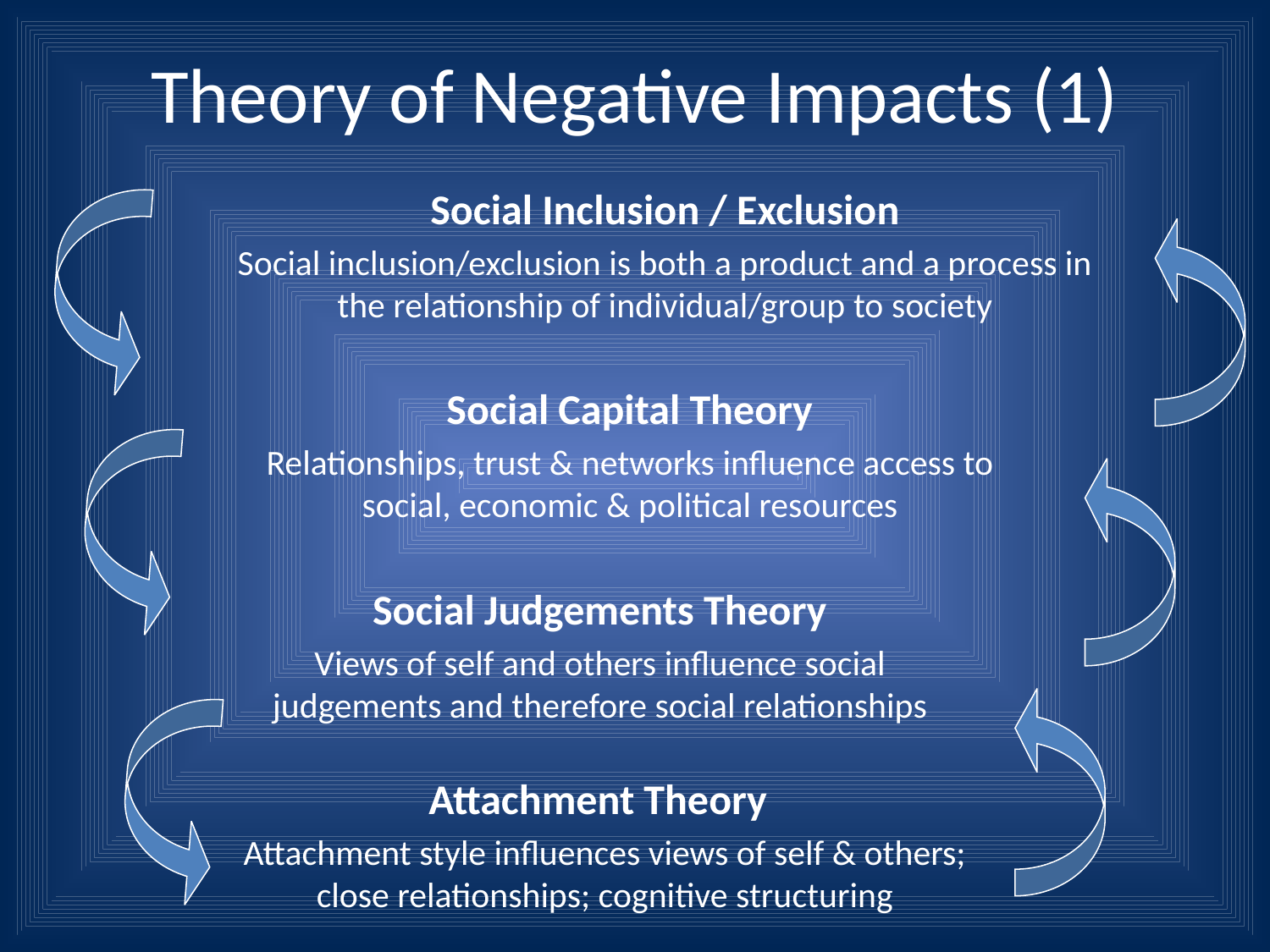

# Theory of Negative Impacts (1)
Social Inclusion / Exclusion
Social inclusion/exclusion is both a product and a process in the relationship of individual/group to society

Social Capital Theory
Relationships, trust & networks influence access to social, economic & political resources

Social Judgements Theory
Views of self and others influence social judgements and therefore social relationships

Attachment Theory
Attachment style influences views of self & others; close relationships; cognitive structuring